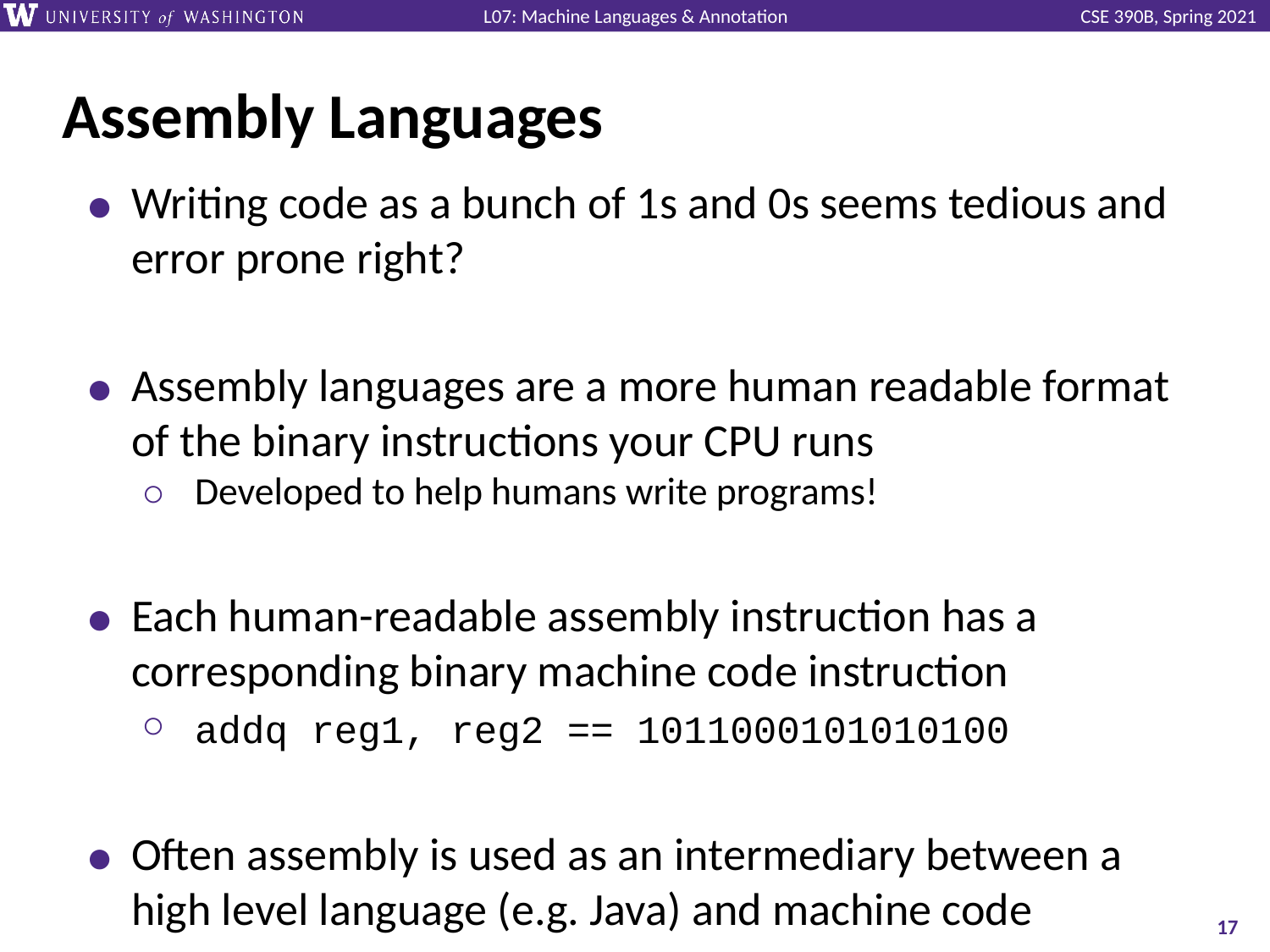

# Assembly Languages
Writing code as a bunch of 1s and 0s seems tedious and error prone right?

Assembly languages are a more human readable format of the binary instructions your CPU runs
Developed to help humans write programs!

Each human-readable assembly instruction has a corresponding binary machine code instruction
addq reg1, reg2 == 1011000101010100

Often assembly is used as an intermediary between a high level language (e.g. Java) and machine code
17